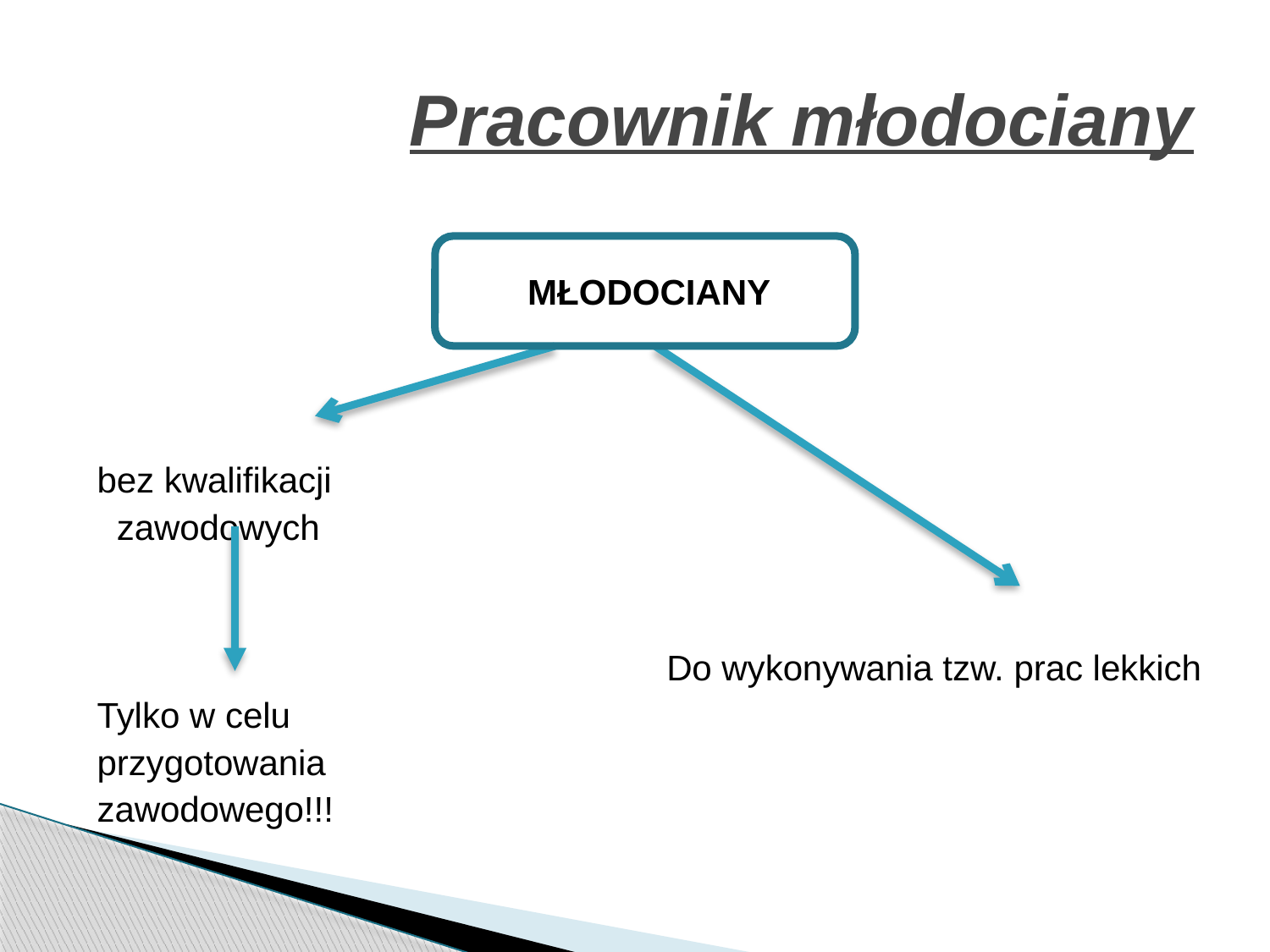

# Pracownik młodociany

MŁODOCIANY

bez kwalifikacji
  zawodowych

Do wykonywania tzw. prac lekkich
Tylko w celu
przygotowania
zawodowego!!!